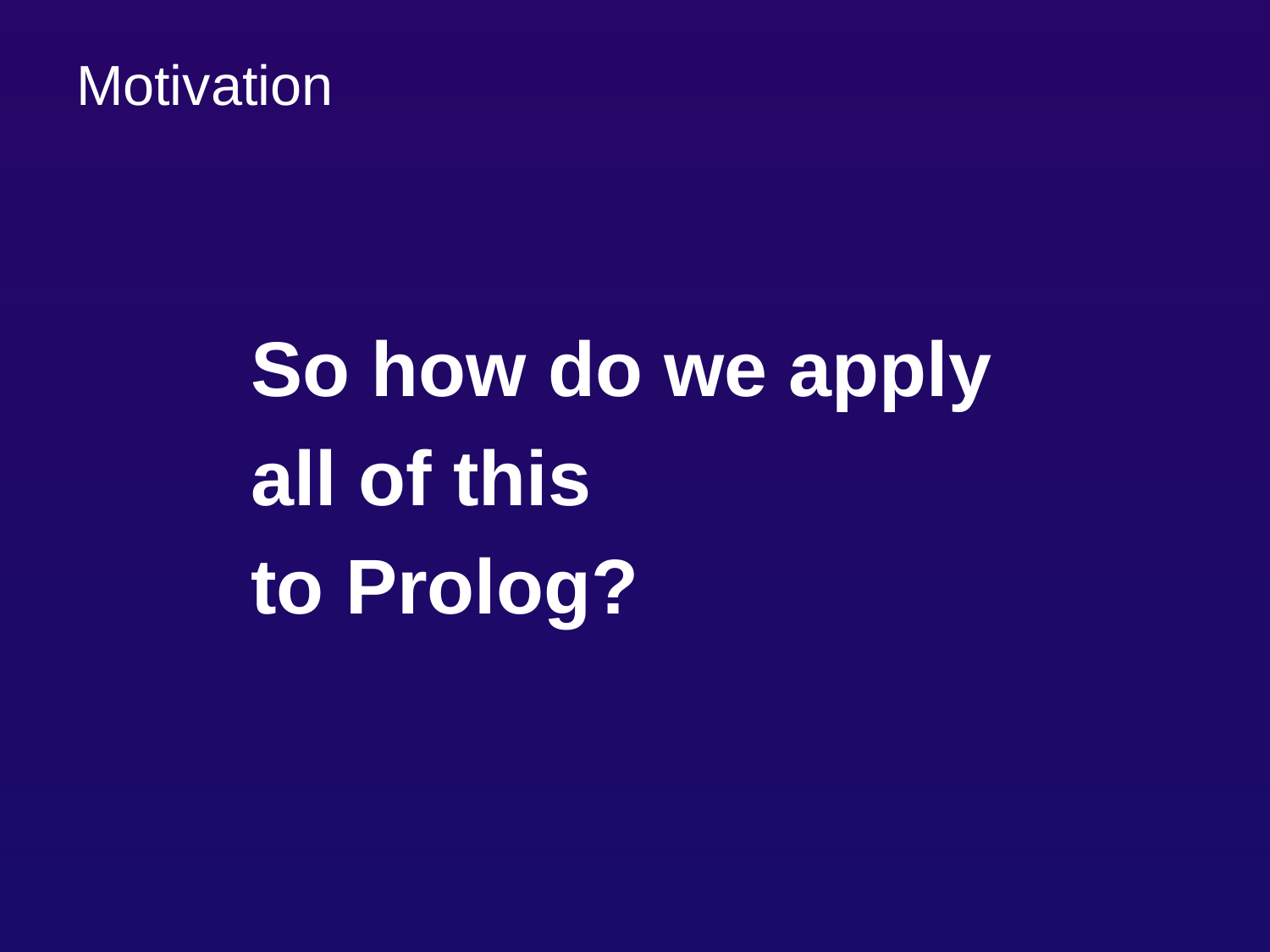

# Motivation

		So how do we apply
		all of this
		to Prolog?